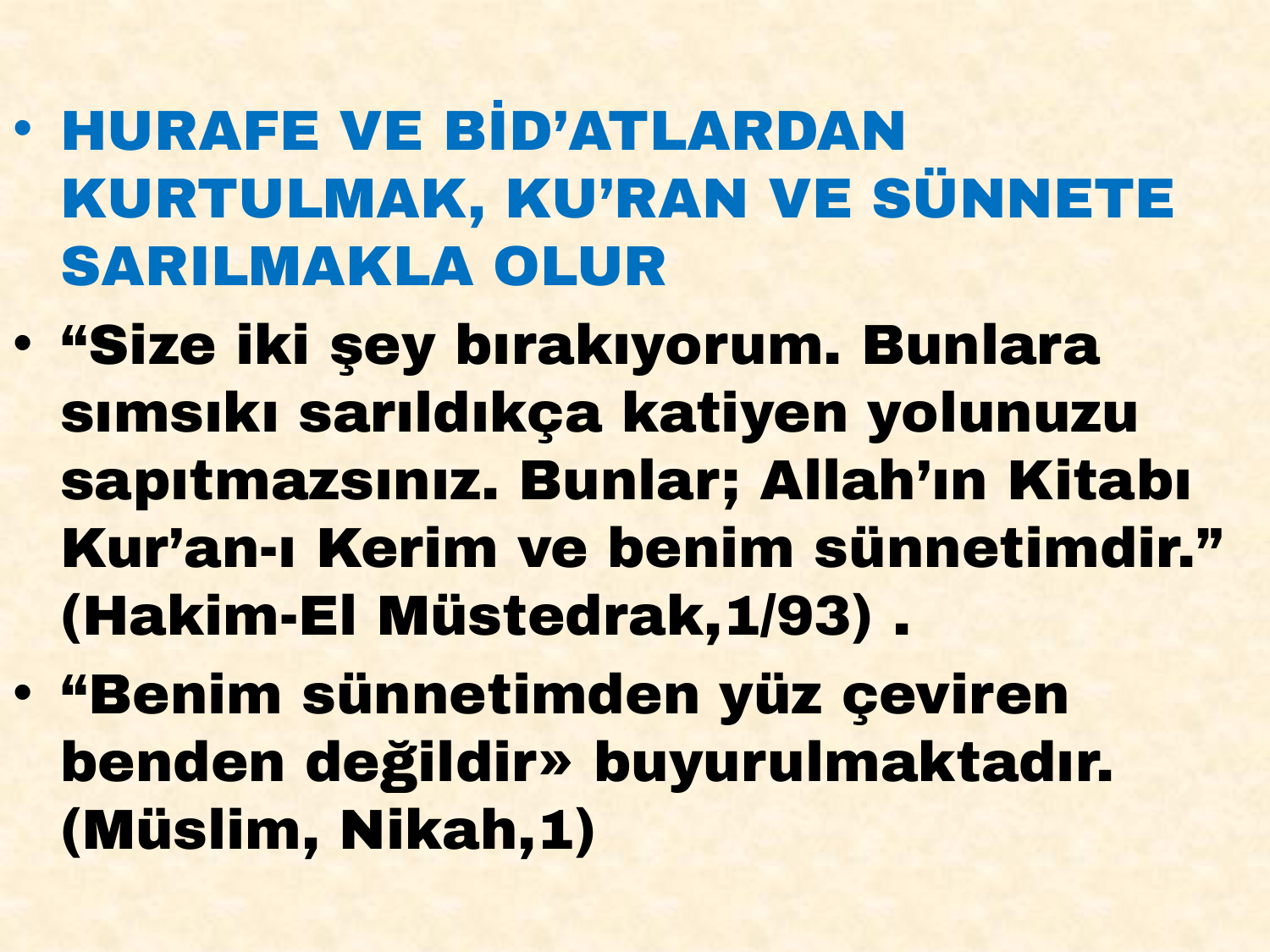

HURAFE VE BİD’ATLARDAN KURTULMAK, KU’RAN VE SÜNNETE SARILMAKLA OLUR
“Size iki şey bırakıyorum. Bunlara sımsıkı sarıldıkça katiyen yolunuzu sapıtmazsınız. Bunlar; Allah’ın Kitabı Kur’an-ı Kerim ve benim sünnetimdir.” (Hakim-El Müstedrak,1/93) .
“Benim sünnetimden yüz çeviren benden değildir» buyurulmaktadır. (Müslim, Nikah,1)